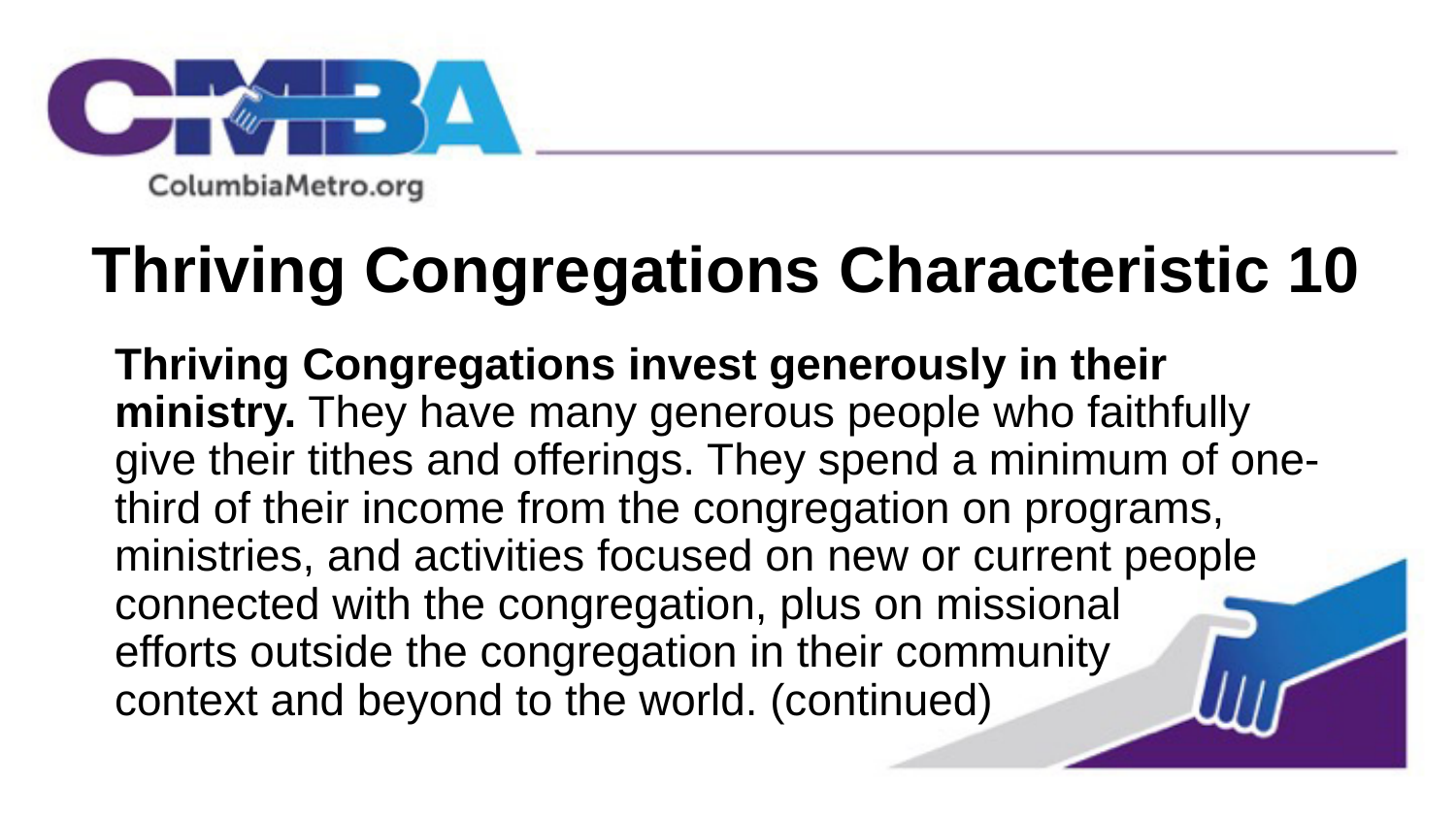

# Thriving Congregations Characteristic 10
Thriving Congregations invest generously in their ministry. They have many generous people who faithfully give their tithes and offerings. They spend a minimum of one-third of their income from the congregation on programs, ministries, and activities focused on new or current people connected with the congregation, plus on missional        efforts outside the congregation in their community        context and beyond to the world. (continued)